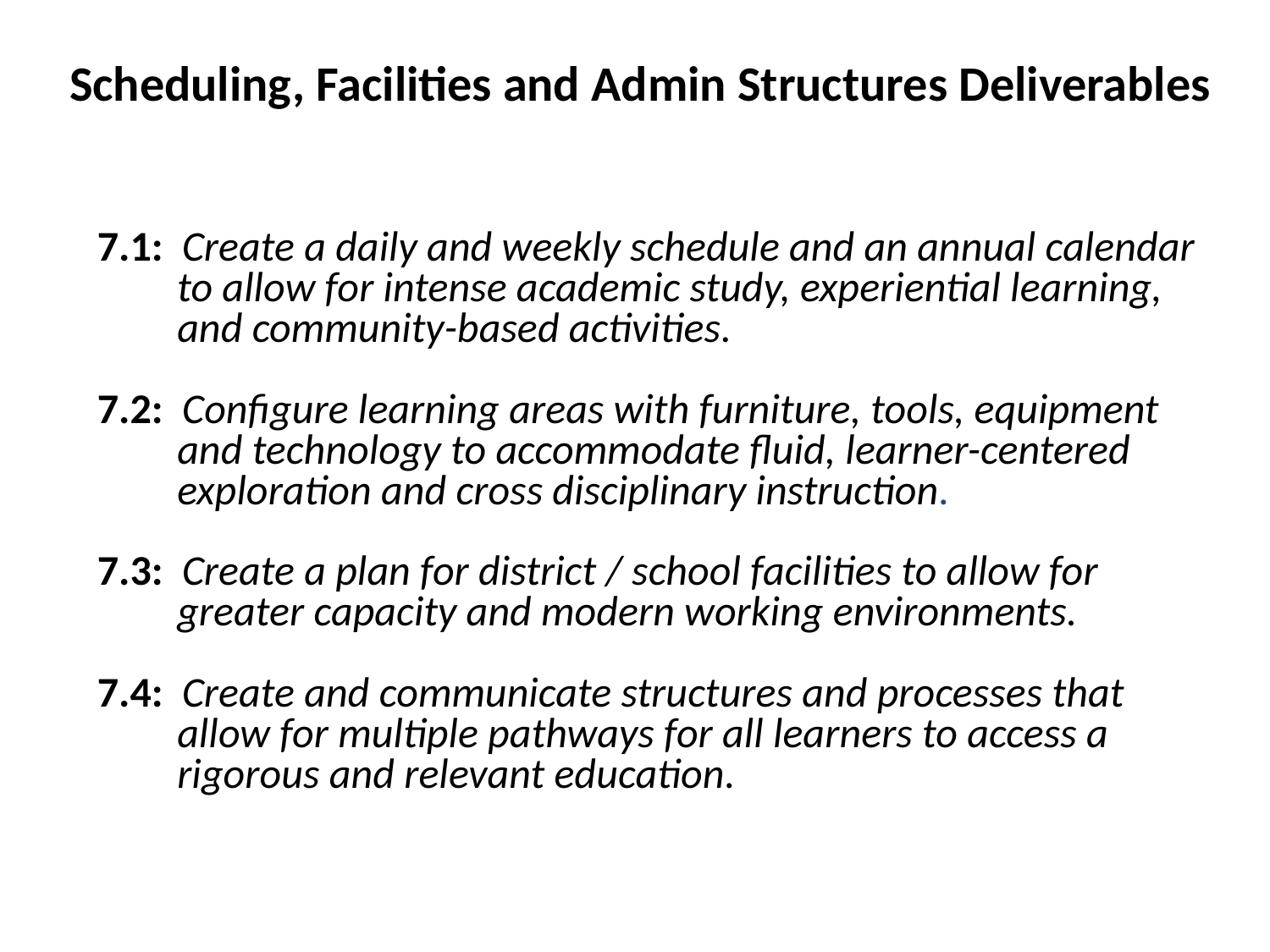

# Scheduling, Facilities and Admin Structures Deliverables
7.1:  Create a daily and weekly schedule and an annual calendar to allow for intense academic study, experiential learning, and community-based activities.

7.2:  Configure learning areas with furniture, tools, equipment and technology to accommodate fluid, learner-centered exploration and cross disciplinary instruction.

7.3:  Create a plan for district / school facilities to allow for greater capacity and modern working environments.
7.4:  Create and communicate structures and processes that allow for multiple pathways for all learners to access a rigorous and relevant education.